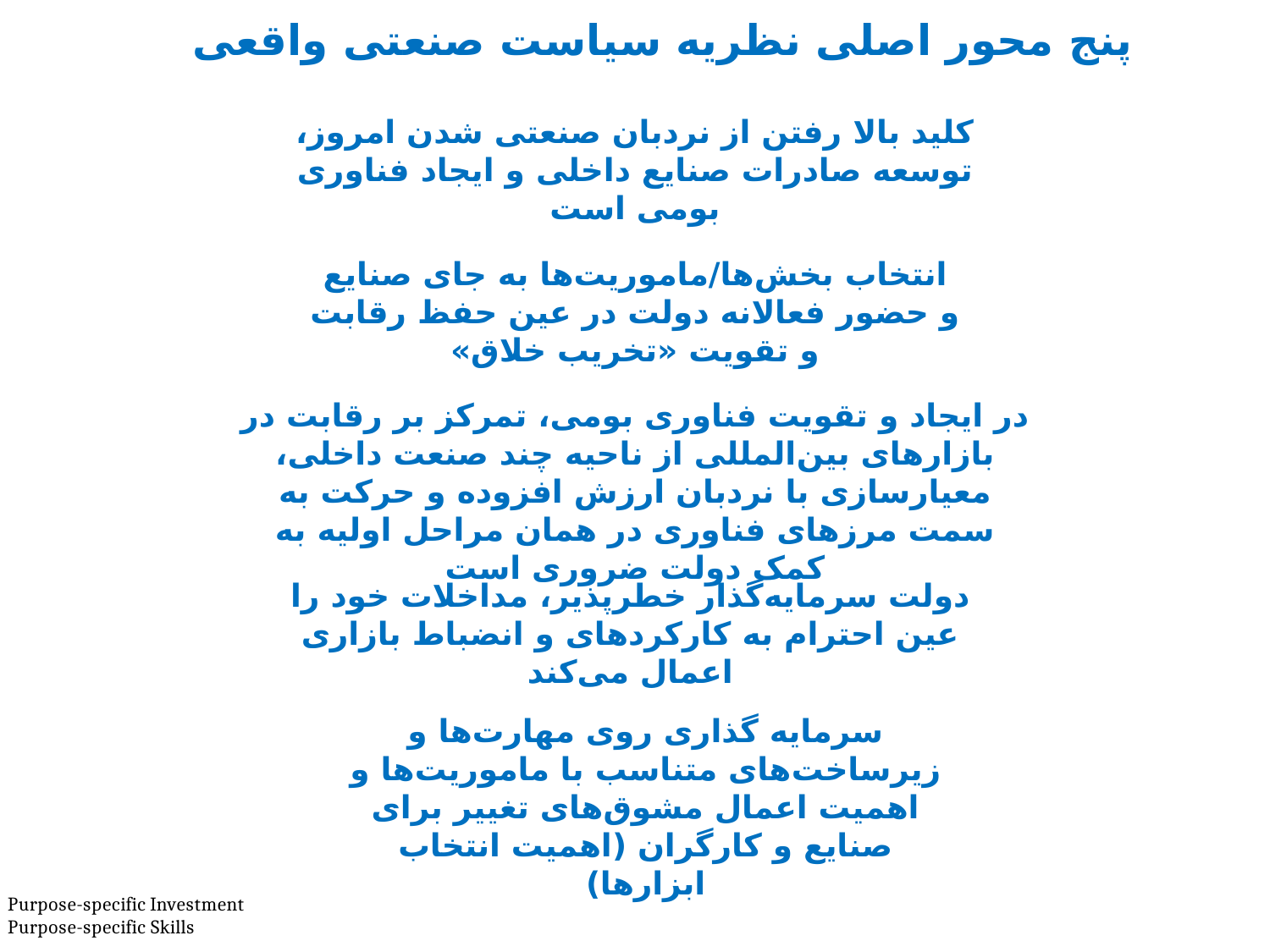

پنج محور اصلی نظریه سیاست صنعتی واقعی
کلید بالا رفتن از نردبان صنعتی شدن امروز، توسعه صادرات صنایع داخلی و ایجاد فناوری بومی است
انتخاب بخش‌ها/ماموریت‌ها به جای صنایع و حضور فعالانه دولت در عین حفظ رقابت و تقویت «تخریب خلاق»
در ایجاد و تقویت فناوری بومی، تمرکز بر رقابت در بازارهای بین‌المللی از ناحیه چند صنعت داخلی، معیارسازی با نردبان ارزش افزوده و حرکت به سمت مرزهای فناوری در همان مراحل اولیه به کمک دولت ضروری است
دولت سرمایه‌گذار خطرپذیر، مداخلات خود را عین احترام به کارکردهای و انضباط بازاری اعمال می‌کند
سرمایه گذاری روی مهارت‌ها و زیرساخت‌های متناسب با ماموریت‌ها و اهمیت اعمال مشوق‌های تغییر برای صنایع و کارگران (اهمیت انتخاب ابزارها)
Purpose-specific Investment
Purpose-specific Skills